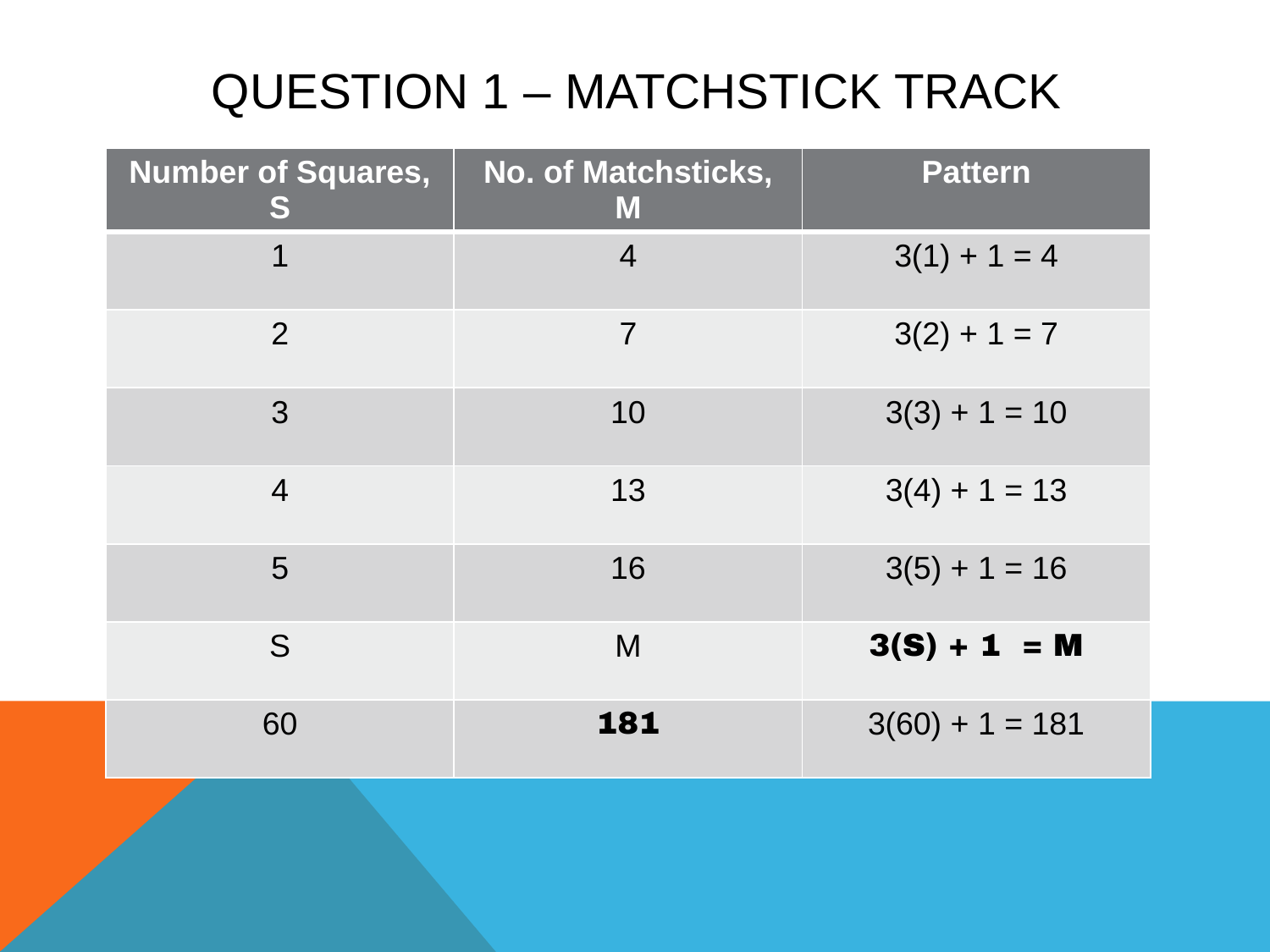

# Question 1 – Matchstick track
| Number of Squares, S | No. of Matchsticks, M | Pattern |
| --- | --- | --- |
| 1 | 4 | 3(1) + 1 = 4 |
| 2 | 7 | 3(2) + 1 = 7 |
| 3 | 10 | 3(3) + 1 = 10 |
| 4 | 13 | 3(4) + 1 = 13 |
| 5 | 16 | 3(5) + 1 = 16 |
| S | M | 3(S) + 1 = M |
| 60 | 181 | 3(60) + 1 = 181 |